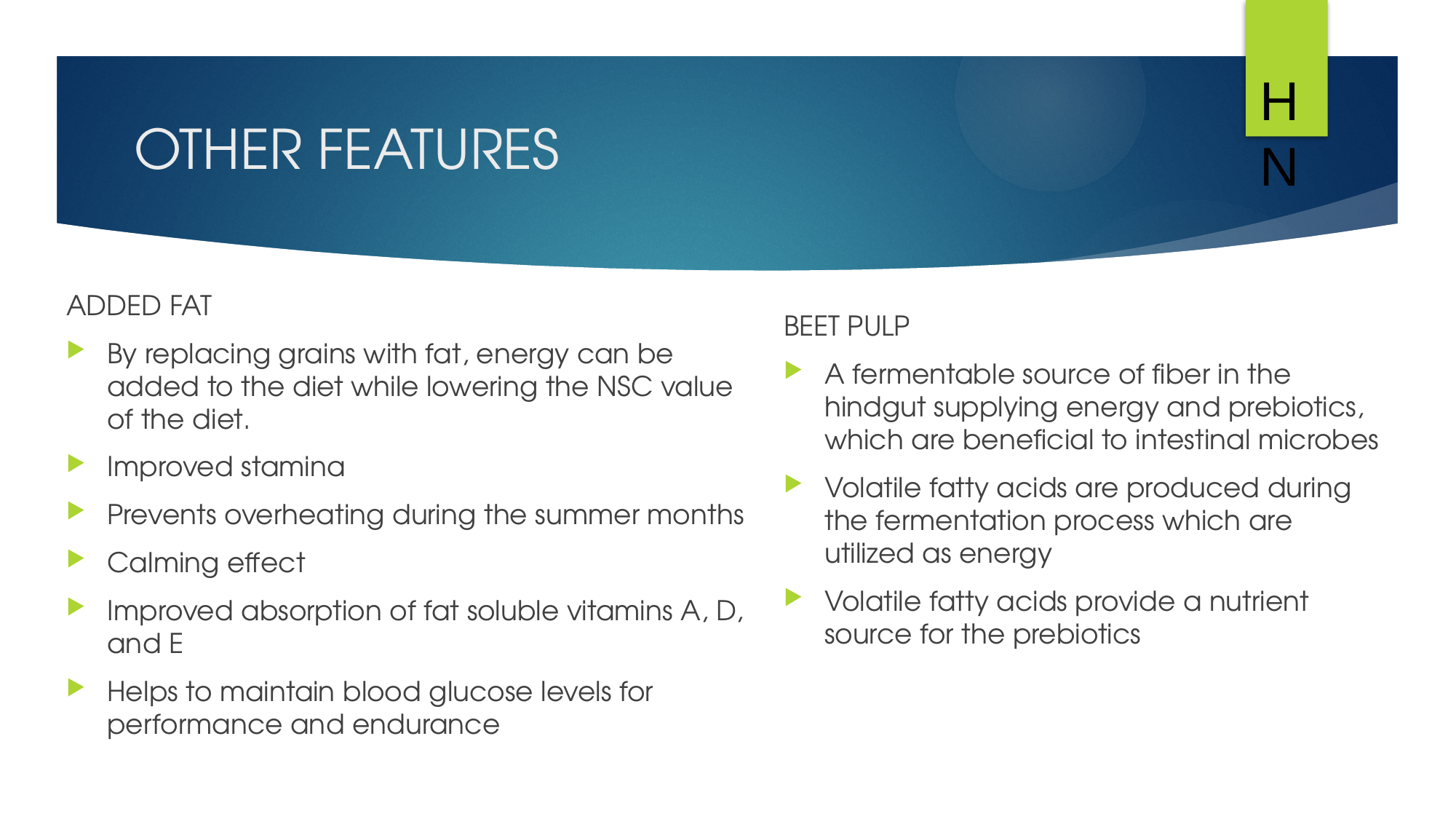

HN
OTHER FEATURES
ADDED FAT
By replacing grains with fat, energy can be added to the diet while lowering the NSC value of the diet.
Improved stamina
Prevents overheating during the summer months
Calming effect
Improved absorption of fat soluble vitamins A, D, and E
Helps to maintain blood glucose levels for performance and endurance
BEET PULP
A fermentable source of fiber in the hindgut supplying energy and prebiotics, which are beneficial to intestinal microbes
Volatile fatty acids are produced during the fermentation process which are utilized as energy
Volatile fatty acids provide a nutrient source for the prebiotics